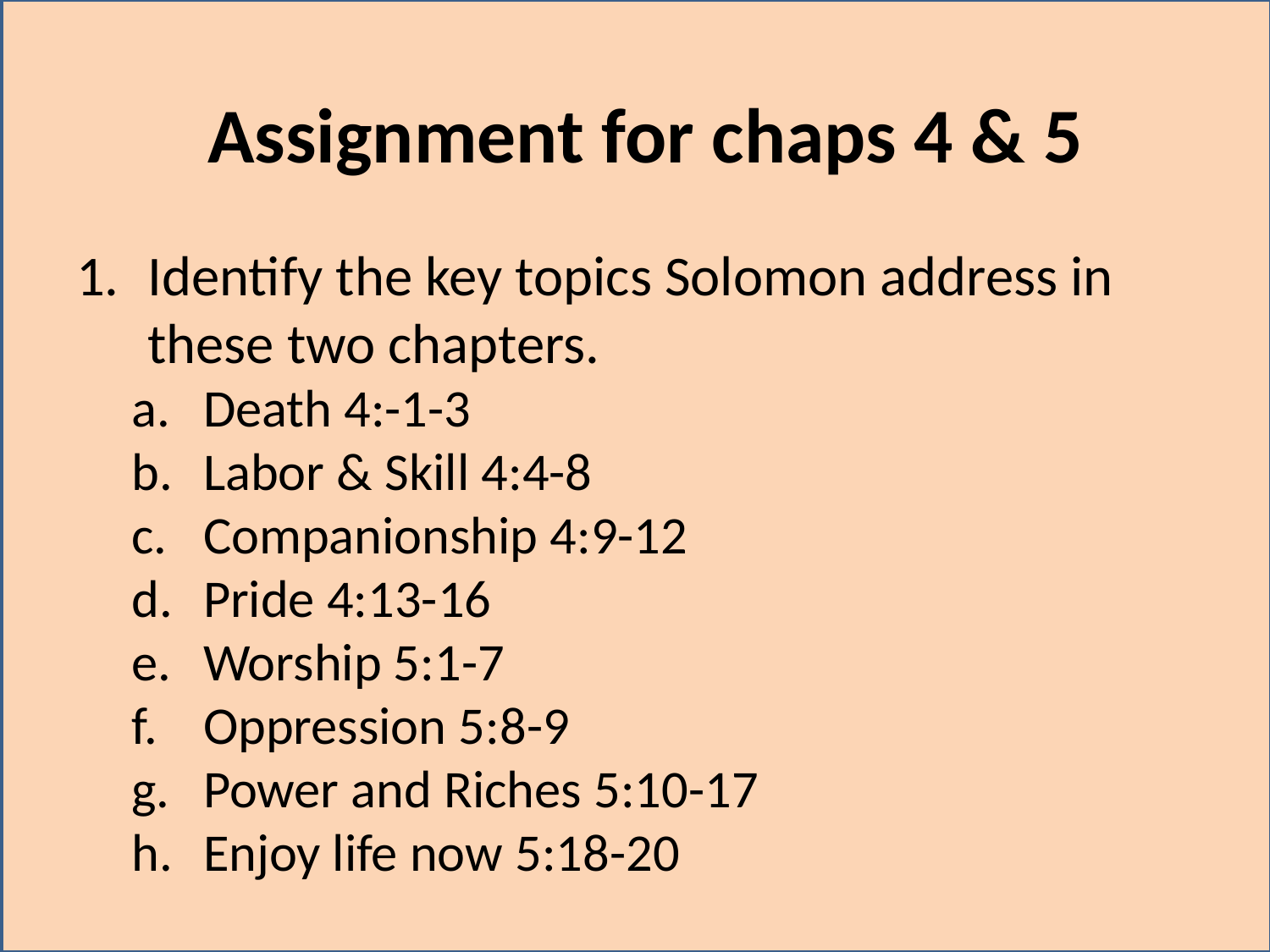

# Assignment for chaps 4 & 5
Identify the key topics Solomon address in these two chapters.
Death 4:-1-3
Labor & Skill 4:4-8
Companionship 4:9-12
Pride 4:13-16
Worship 5:1-7
Oppression 5:8-9
Power and Riches 5:10-17
Enjoy life now 5:18-20